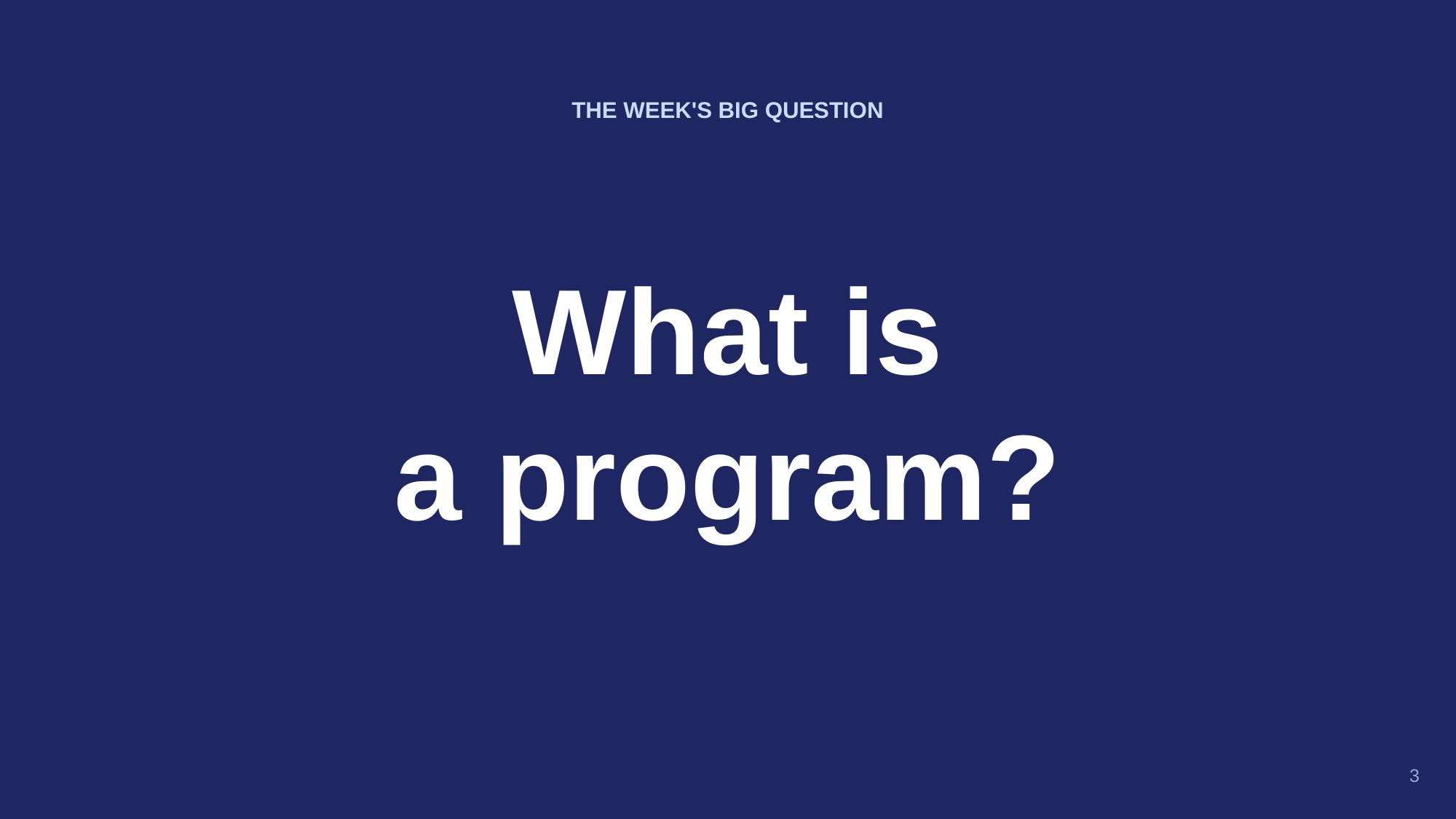

THE WEEK'S BIG QUESTION
What is
a program?
3